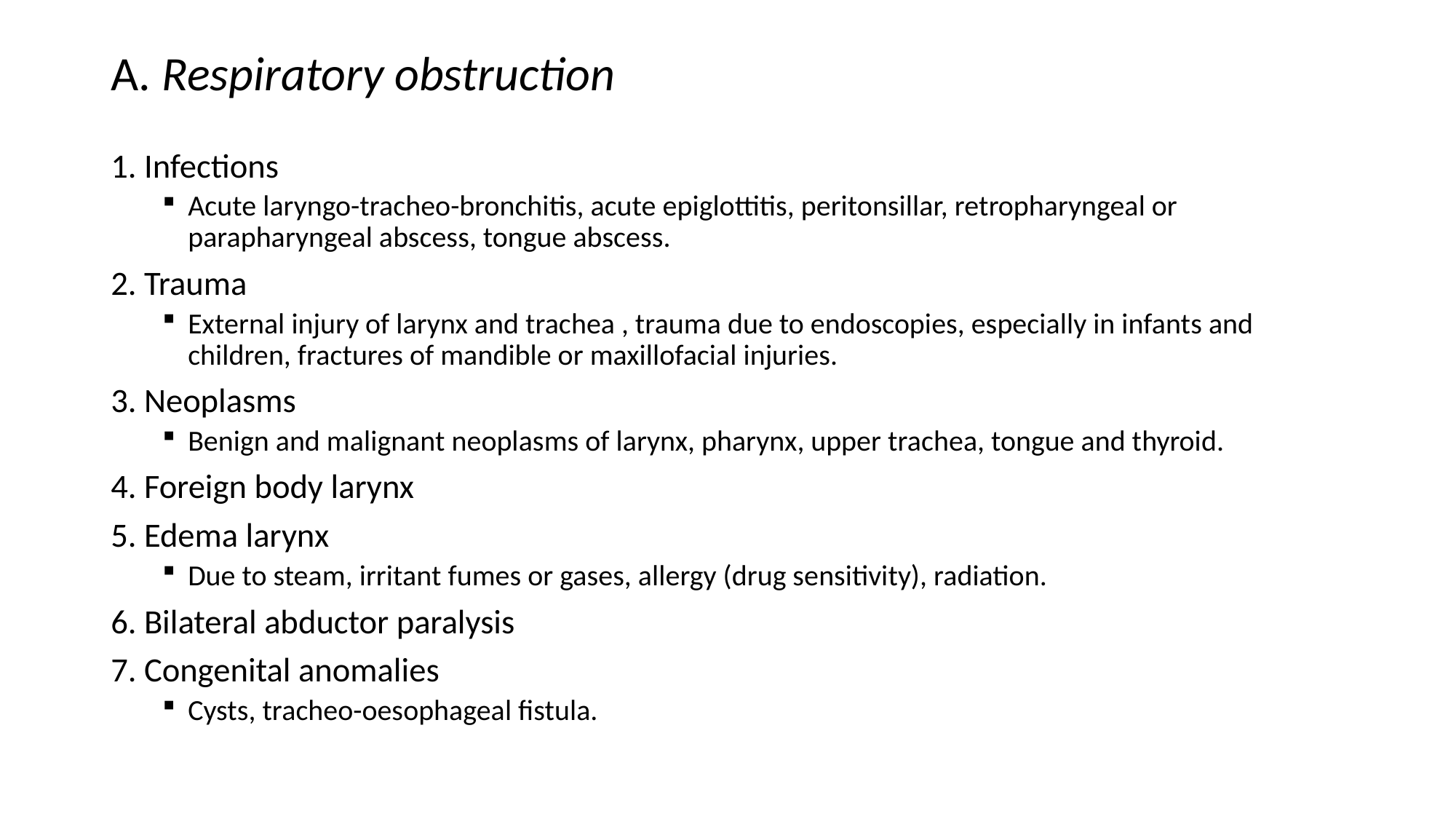

# A. Respiratory obstruction
1. Infections
Acute laryngo-tracheo-bronchitis, acute epiglottitis, peritonsillar, retropharyngeal or parapharyngeal abscess, tongue abscess.
2. Trauma
External injury of larynx and trachea , trauma due to endoscopies, especially in infants and children, fractures of mandible or maxillofacial injuries.
3. Neoplasms
Benign and malignant neoplasms of larynx, pharynx, upper trachea, tongue and thyroid.
4. Foreign body larynx
5. Edema larynx
Due to steam, irritant fumes or gases, allergy (drug sensitivity), radiation.
6. Bilateral abductor paralysis
7. Congenital anomalies
Cysts, tracheo-oesophageal fistula.